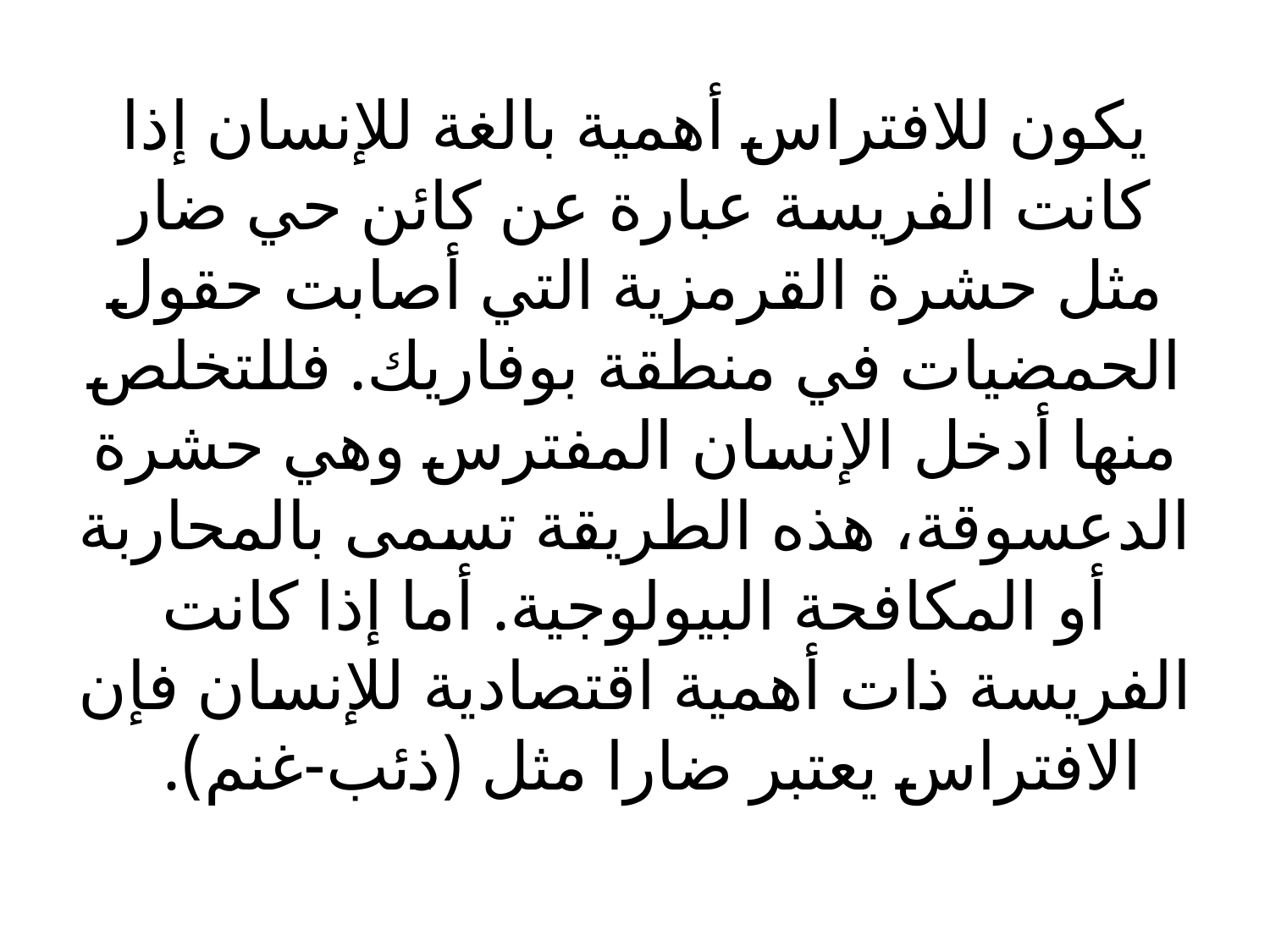

يكون للافتراس أهمية بالغة للإنسان إذا كانت الفريسة عبارة عن كائن حي ضار مثل حشرة القرمزية التي أصابت حقول الحمضيات في منطقة بوفاريك. فللتخلص منها أدخل الإنسان المفترس وهي حشرة الدعسوقة، هذه الطريقة تسمى بالمحاربة أو المكافحة البيولوجية. أما إذا كانت الفريسة ذات أهمية اقتصادية للإنسان فإن الافتراس يعتبر ضارا مثل (ذئب-غنم).